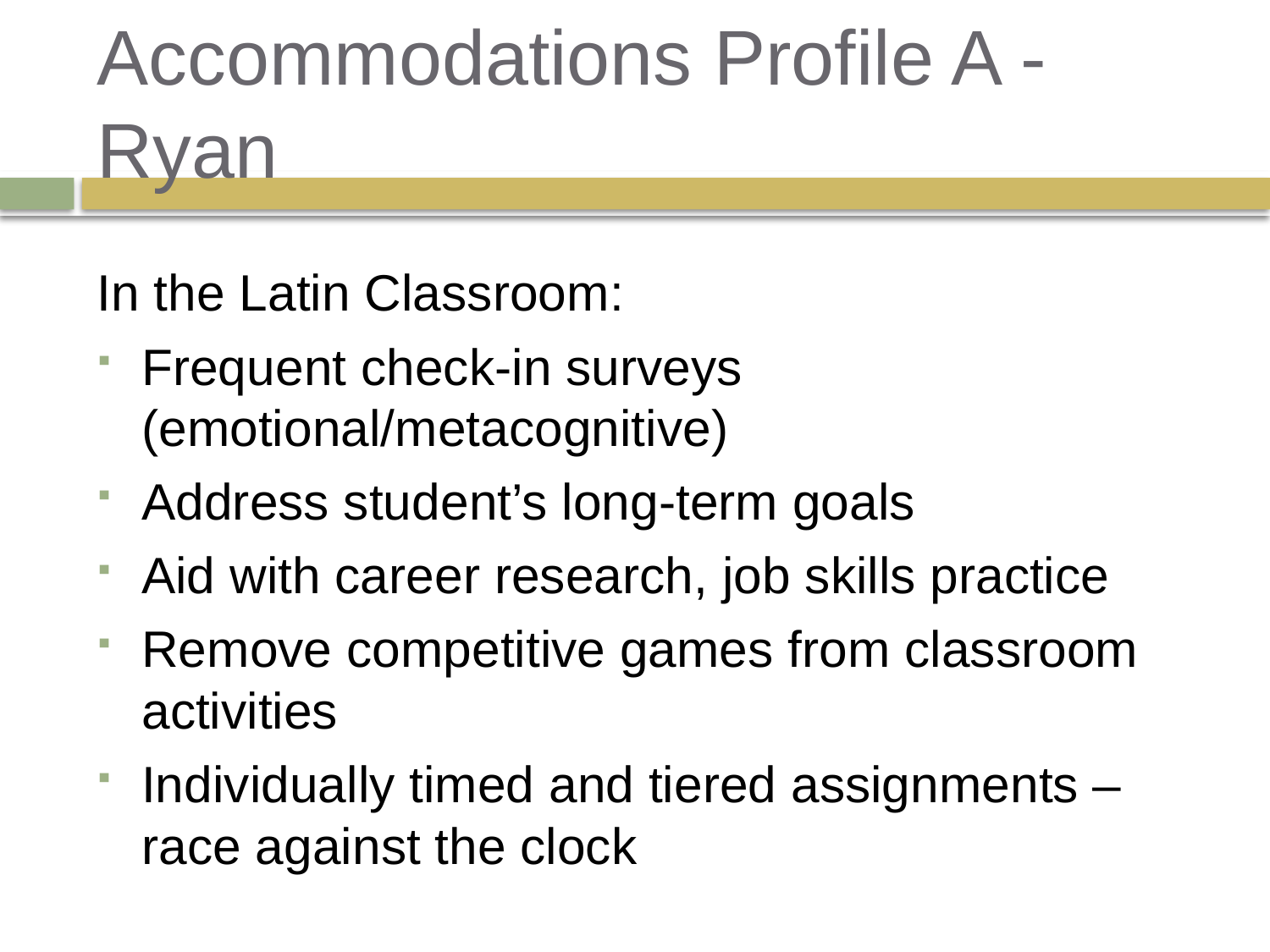

# Accommodations Profile A - Ryan
In the Latin Classroom:
Frequent check-in surveys (emotional/metacognitive)
Address student’s long-term goals
Aid with career research, job skills practice
Remove competitive games from classroom activities
Individually timed and tiered assignments – race against the clock